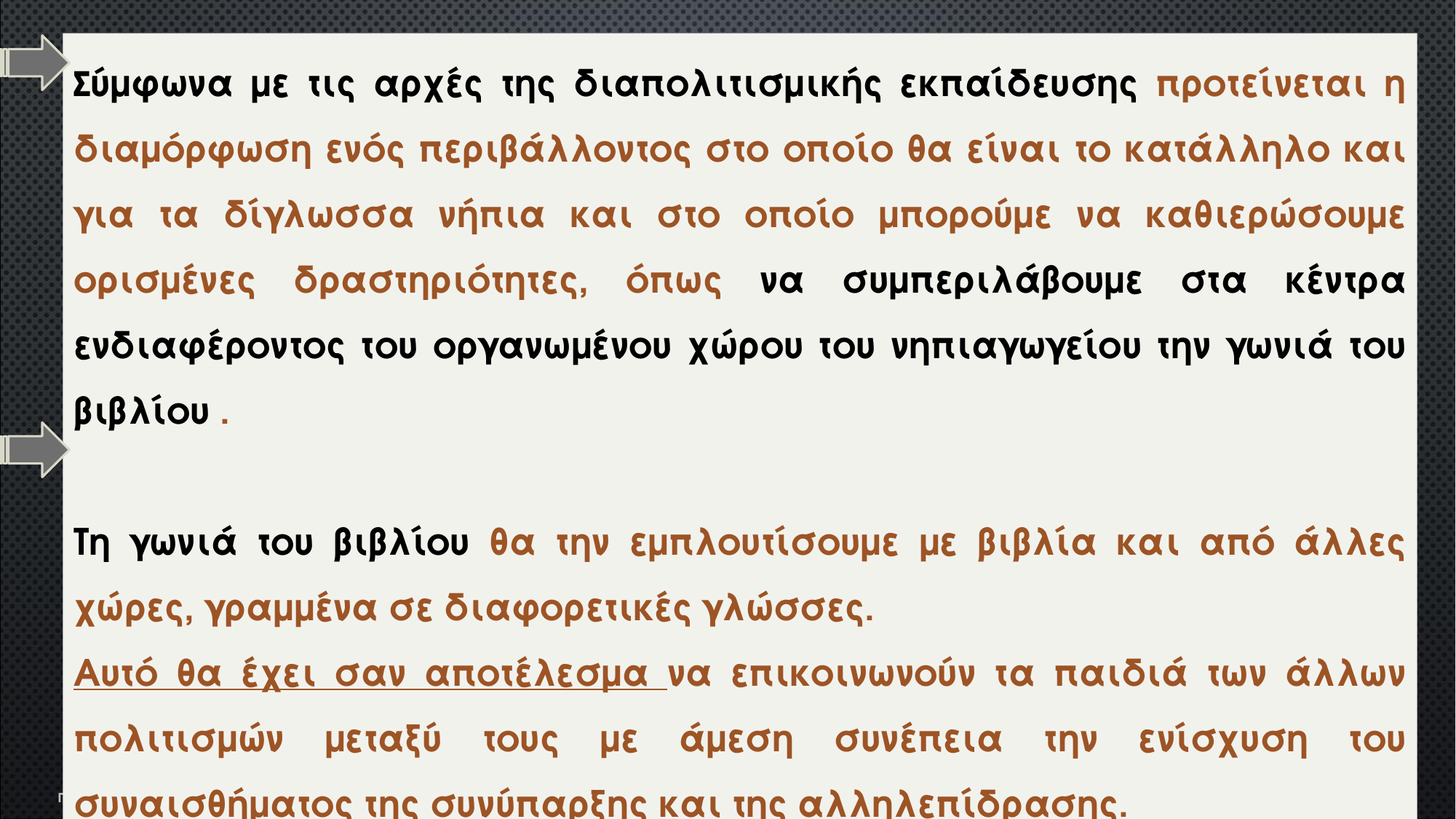

Σύμφωνα με τις αρχές της διαπολιτισμικής εκπαίδευσης προτείνεται η διαμόρφωση ενός περιβάλλοντος στο οποίο θα είναι το κατάλληλο και για τα δίγλωσσα νήπια και στο οποίο μπορούμε να καθιερώσουμε ορισμένες δραστηριότητες, όπως να συμπεριλάβουμε στα κέντρα ενδιαφέροντος του οργανωμένου χώρου του νηπιαγωγείου την γωνιά του βιβλίου .

Τη γωνιά του βιβλίου θα την εμπλουτίσουμε με βιβλία και από άλλες χώρες, γραμμένα σε διαφορετικές γλώσσες.
Αυτό θα έχει σαν αποτέλεσμα να επικοινωνούν τα παιδιά των άλλων πολιτισμών μεταξύ τους με άμεση συνέπεια την ενίσχυση του συναισθήματος της συνύπαρξης και της αλληλεπίδρασης.

30
Παναγιώτα Στράτη
12/22/2019